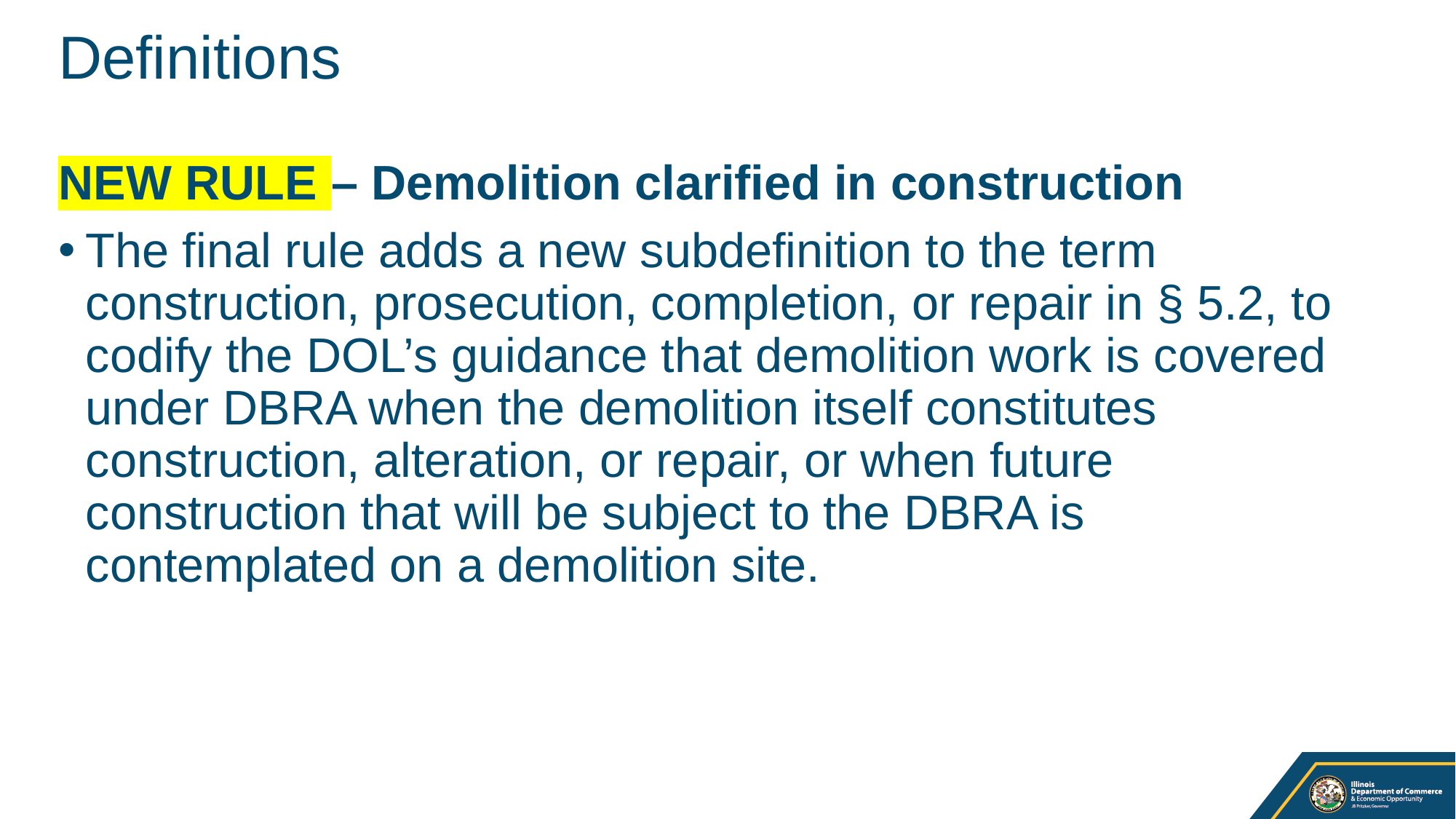

# Definitions
NEW RULE – Demolition clarified in construction
The final rule adds a new subdefinition to the term construction, prosecution, completion, or repair in § 5.2, to codify the DOL’s guidance that demolition work is covered under DBRA when the demolition itself constitutes construction, alteration, or repair, or when future construction that will be subject to the DBRA is contemplated on a demolition site.